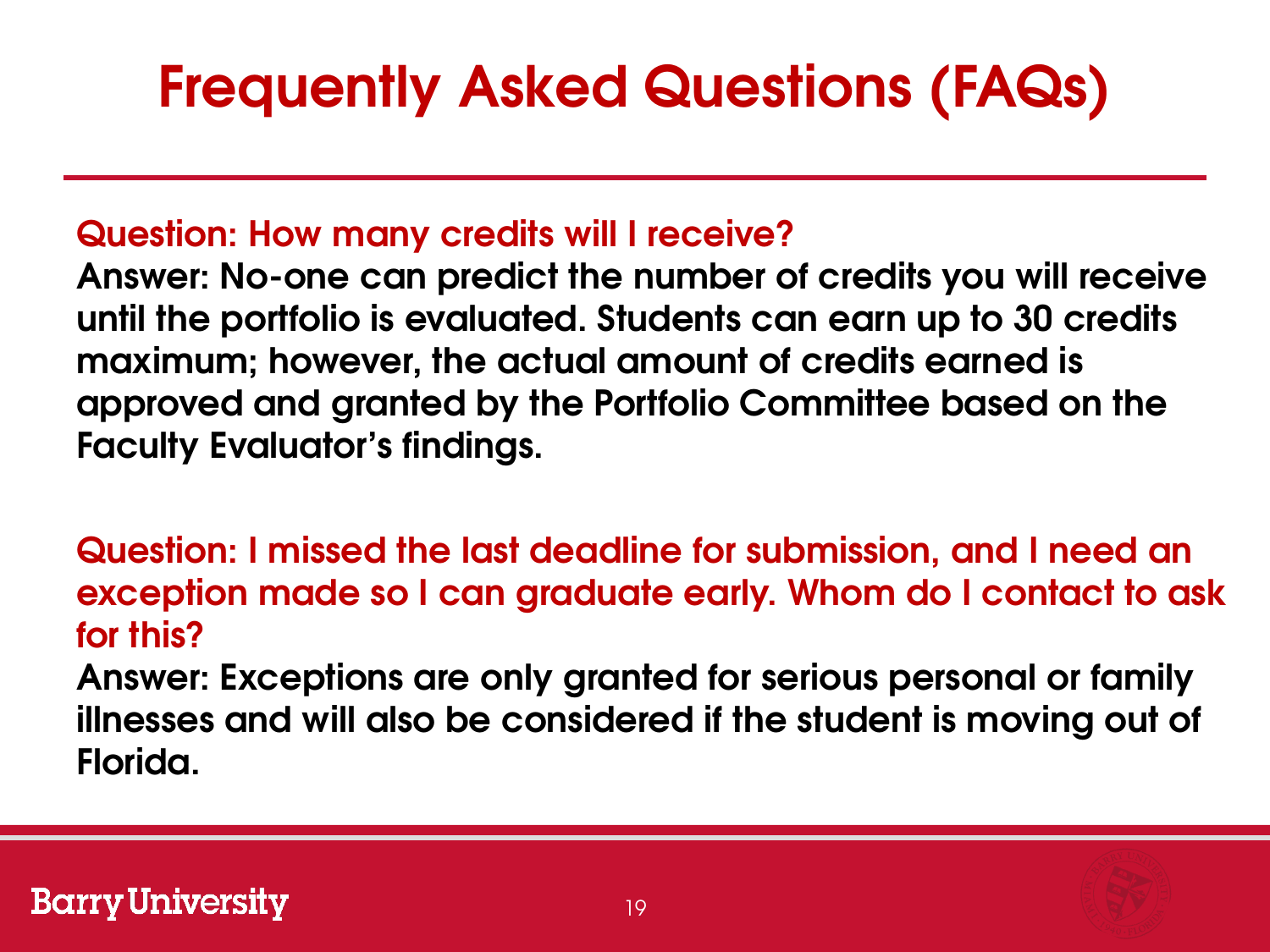

# Frequently Asked Questions (FAQs)
Question: How many credits will I receive?
Answer: No-one can predict the number of credits you will receive until the portfolio is evaluated. Students can earn up to 30 credits maximum; however, the actual amount of credits earned is approved and granted by the Portfolio Committee based on the Faculty Evaluator’s findings.
Question: I missed the last deadline for submission, and I need an exception made so I can graduate early. Whom do I contact to ask for this?
Answer: Exceptions are only granted for serious personal or family illnesses and will also be considered if the student is moving out of Florida.
19